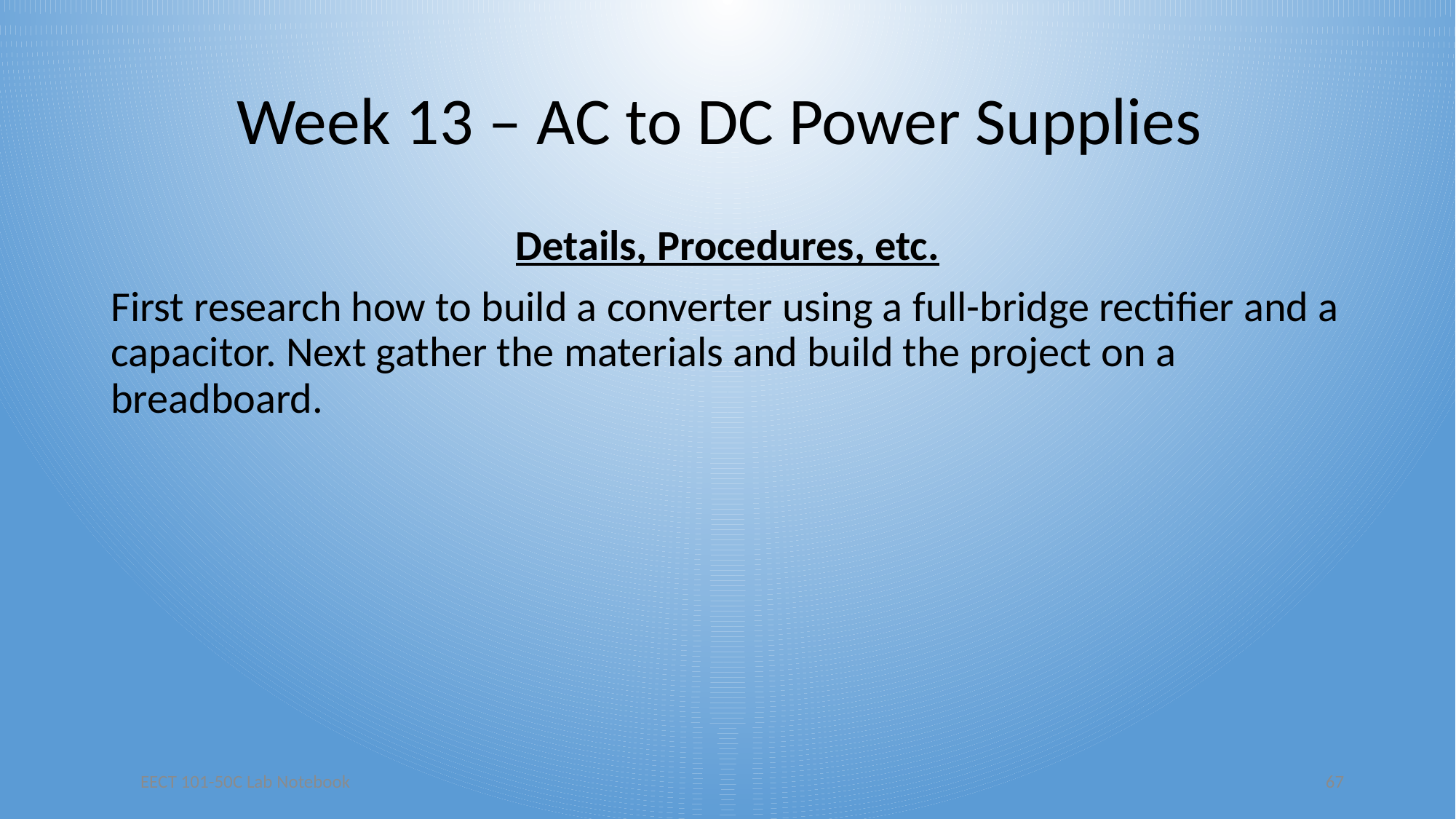

# Week 13 – AC to DC Power Supplies
Details, Procedures, etc.
First research how to build a converter using a full-bridge rectifier and a capacitor. Next gather the materials and build the project on a breadboard.
EECT 101-50C Lab Notebook
67